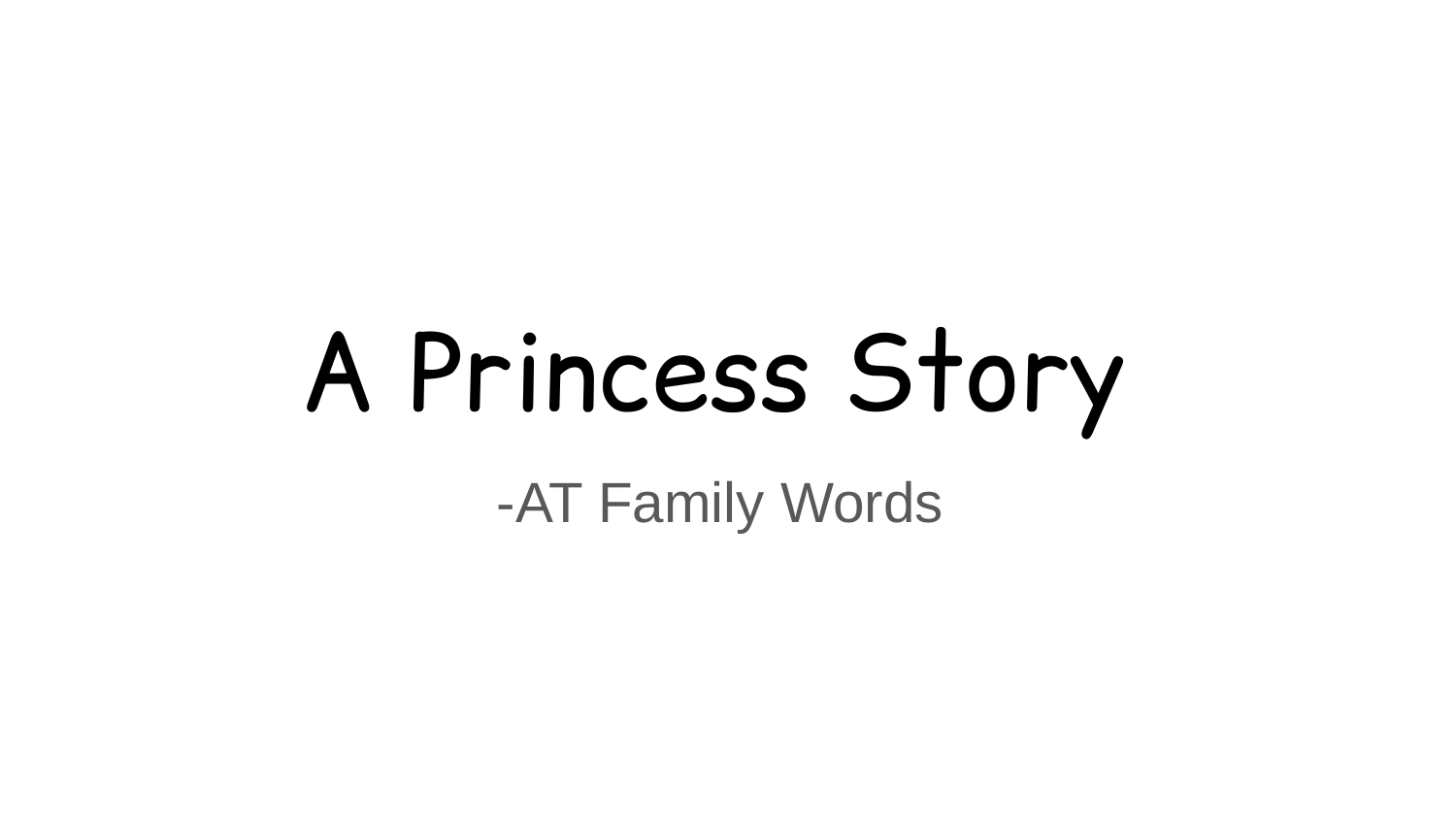

# A Princess Story
-AT Family Words